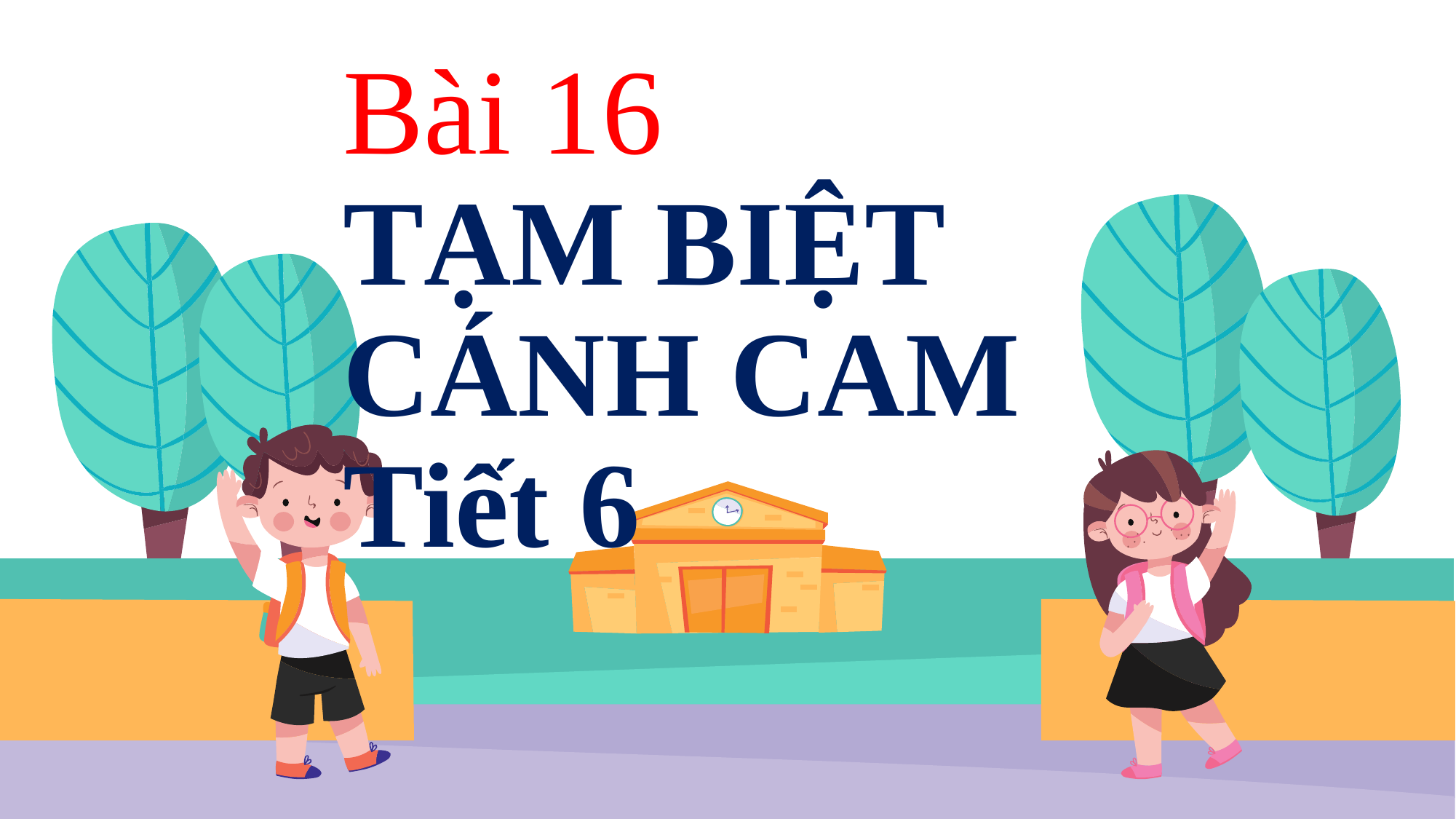

# Bài 16 TẠM BIỆT CÁNH CAM Tiết 6